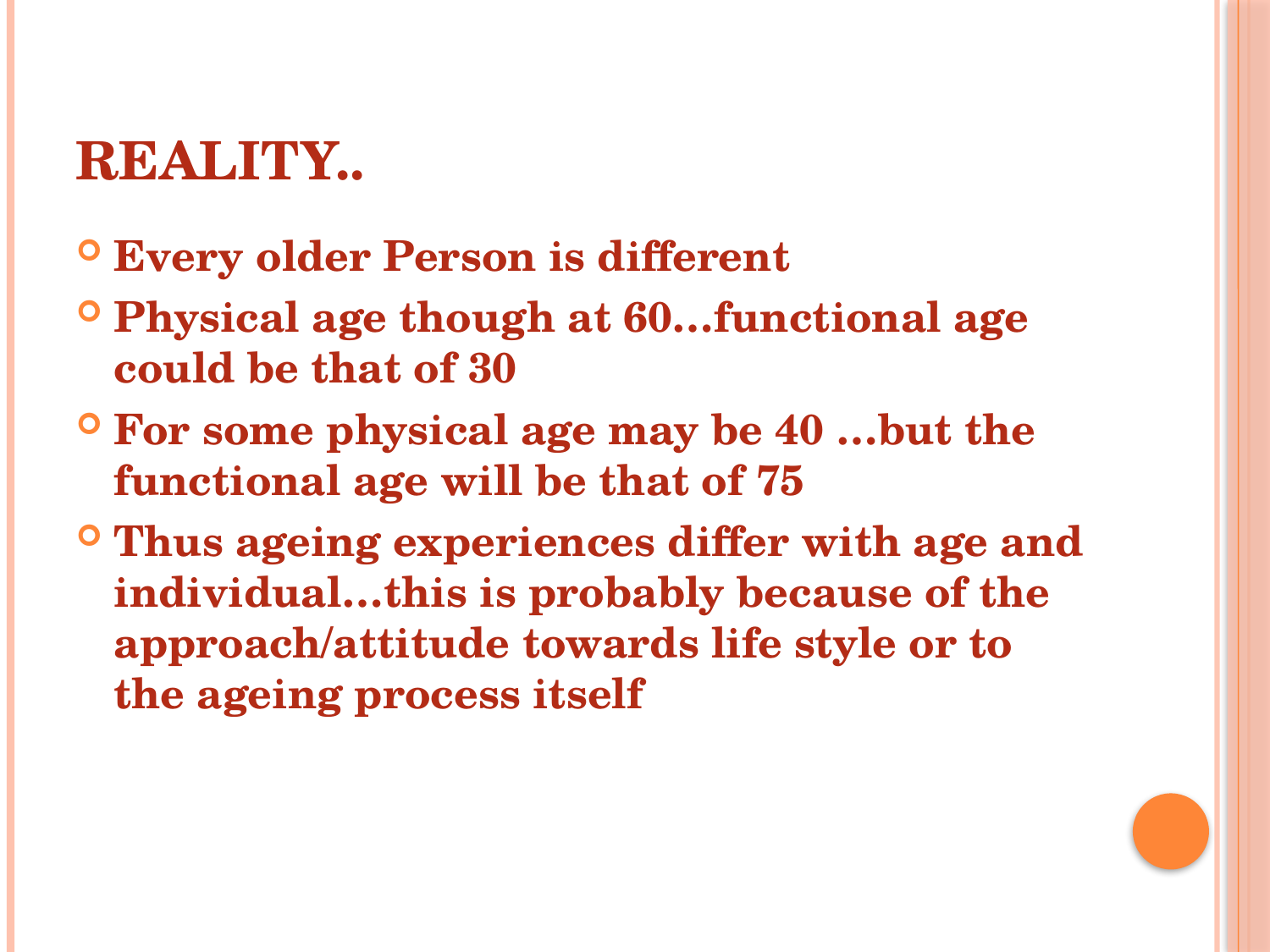

# Reality..
Every older Person is different
Physical age though at 60…functional age could be that of 30
For some physical age may be 40 …but the functional age will be that of 75
Thus ageing experiences differ with age and individual…this is probably because of the approach/attitude towards life style or to the ageing process itself